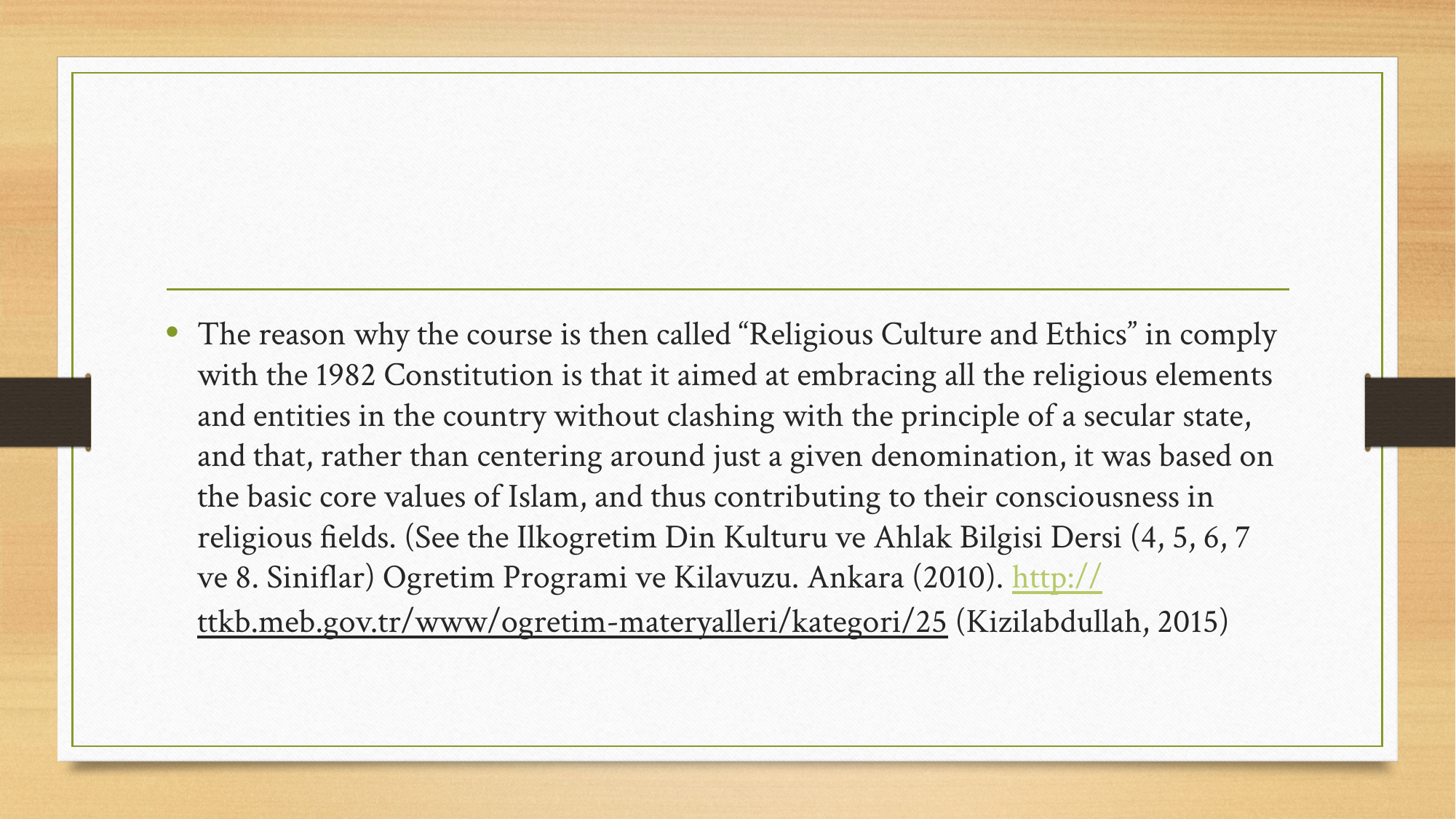

#
The reason why the course is then called “Religious Culture and Ethics” in comply with the 1982 Constitution is that it aimed at embracing all the religious elements and entities in the country without clashing with the principle of a secular state, and that, rather than centering around just a given denomination, it was based on the basic core values of Islam, and thus contributing to their consciousness in religious fields. (See the Ilkogretim Din Kulturu ve Ahlak Bilgisi Dersi (4, 5, 6, 7 ve 8. Siniflar) Ogretim Programi ve Kilavuzu. Ankara (2010). http://ttkb.meb.gov.tr/www/ogretim-materyalleri/kategori/25 (Kizilabdullah, 2015)